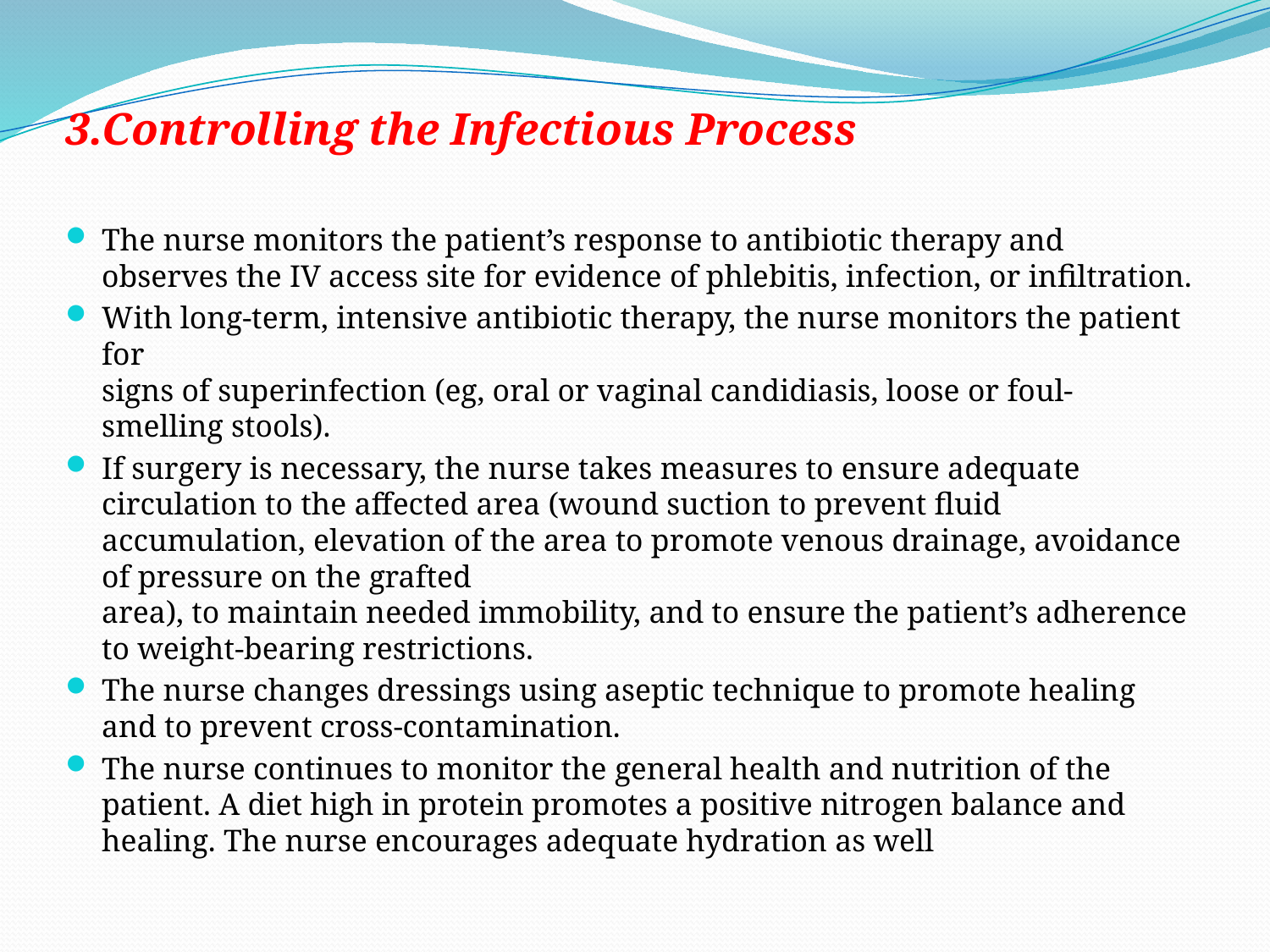

3.Controlling the Infectious Process

The nurse monitors the patient’s response to antibiotic therapy and observes the IV access site for evidence of phlebitis, infection, or infiltration.
With long-term, intensive antibiotic therapy, the nurse monitors the patient for
signs of superinfection (eg, oral or vaginal candidiasis, loose or foul-smelling stools).
If surgery is necessary, the nurse takes measures to ensure adequate circulation to the affected area (wound suction to prevent fluid accumulation, elevation of the area to promote venous drainage, avoidance of pressure on the grafted
area), to maintain needed immobility, and to ensure the patient’s adherence to weight-bearing restrictions.
The nurse changes dressings using aseptic technique to promote healing and to prevent cross-contamination.
The nurse continues to monitor the general health and nutrition of the patient. A diet high in protein promotes a positive nitrogen balance and healing. The nurse encourages adequate hydration as well